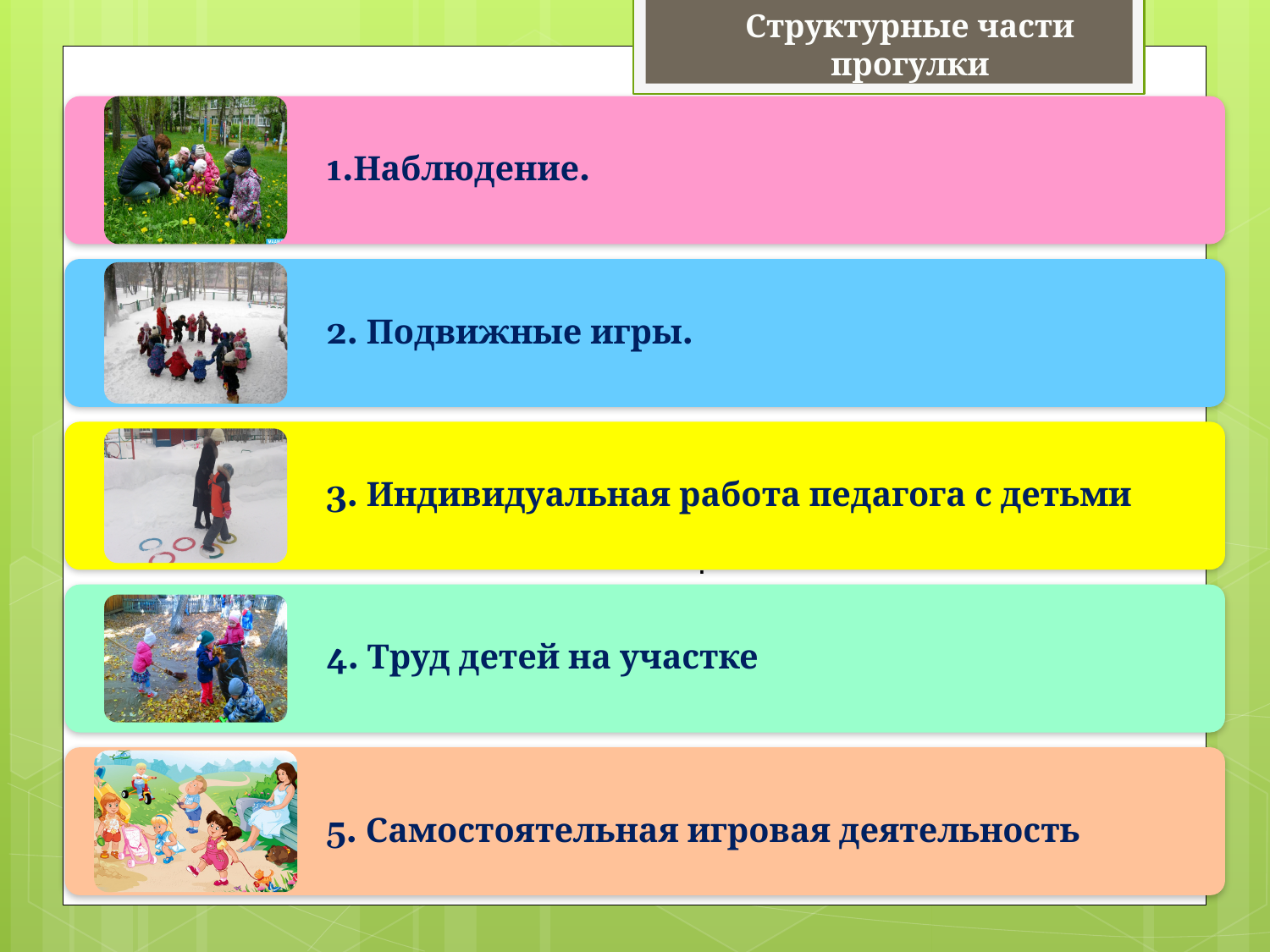

Структурные части прогулки
1.Наблюдение.
2. Подвижные игры.
3. Индивидуальная работа педагога с детьми
4. Труд детей на участке

5. Самостоятельная игровая деятельность

.
.